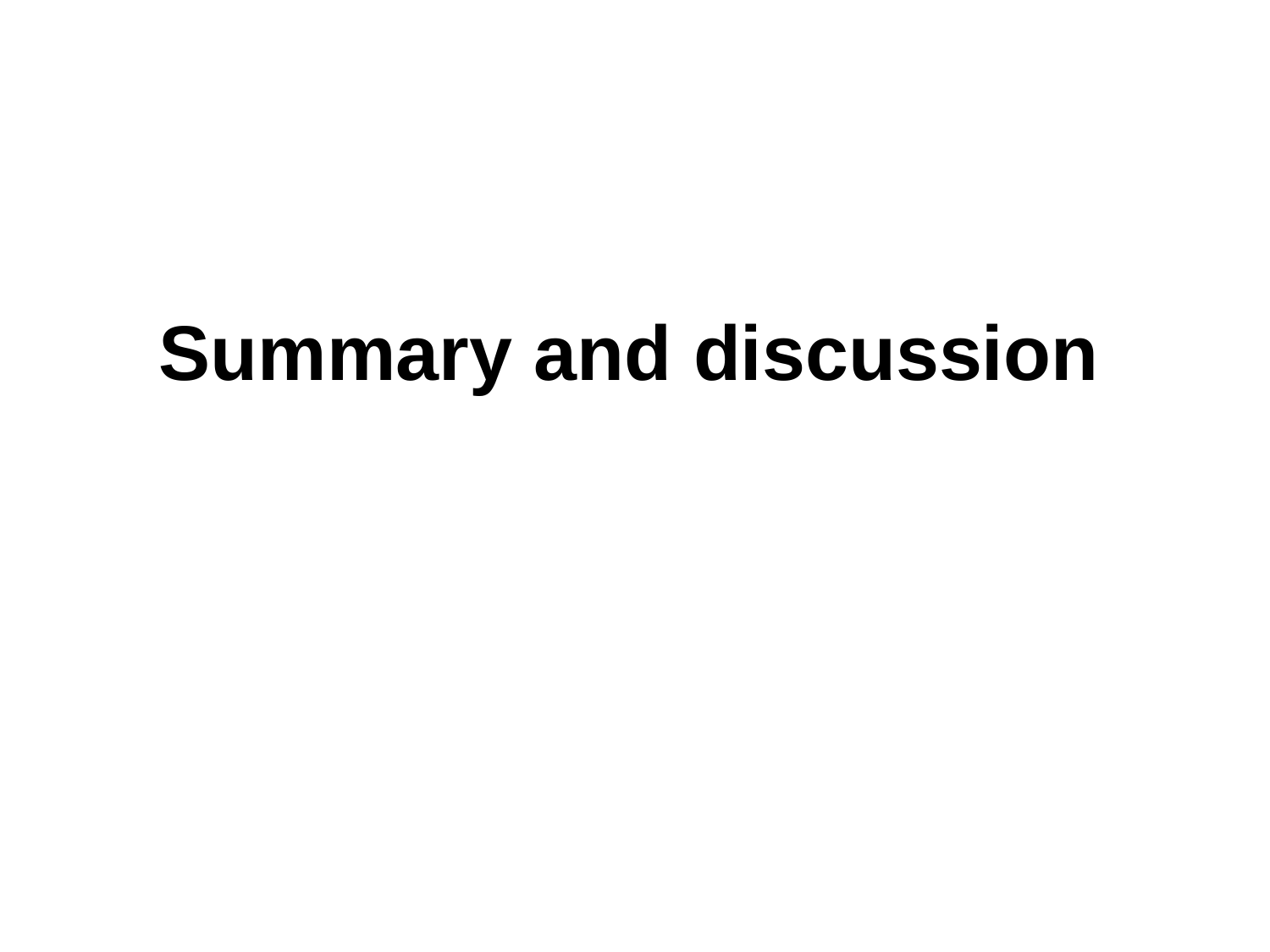

# Summary and discussion

Wheelchair Maintenance Training
Summary/discussion                 Page 63